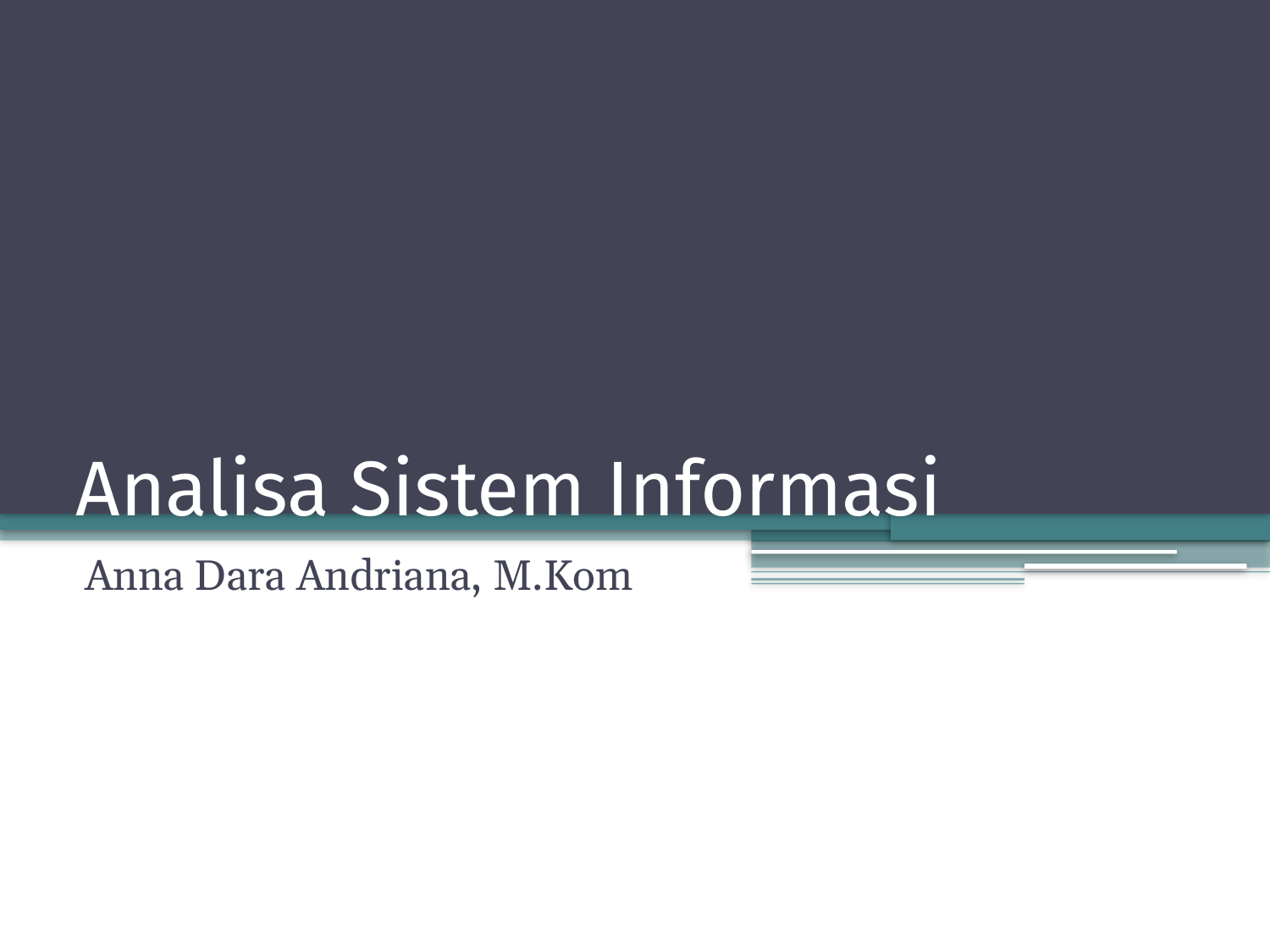

# Analisa Sistem Informasi
Anna Dara Andriana, M.Kom